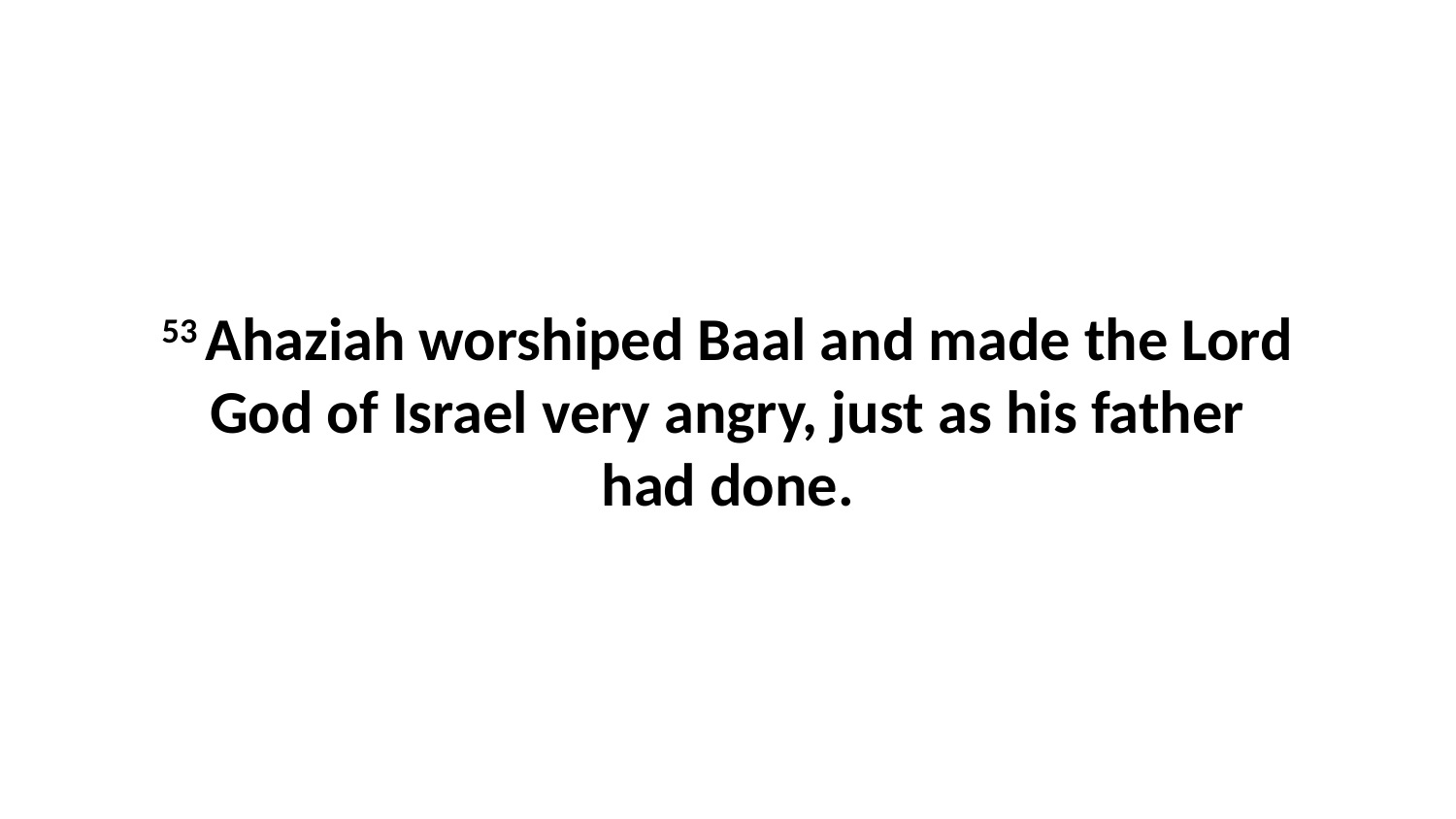

53 Ahaziah worshiped Baal and made the Lord God of Israel very angry, just as his father had done.